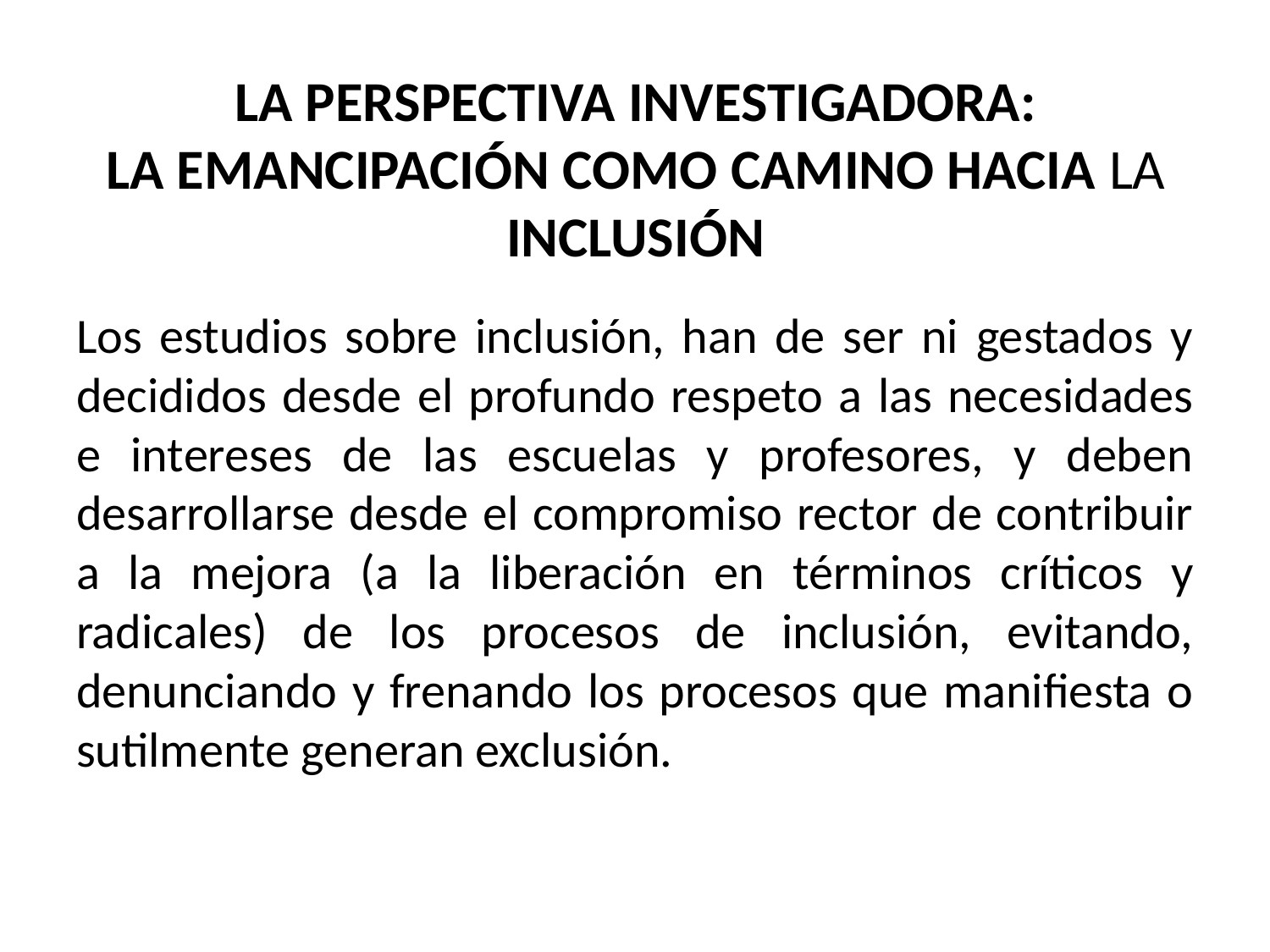

# LA PERSPECTIVA INVESTIGADORA: LA EMANCIPACIÓN COMO CAMINO HACIA LA INCLUSIÓN
Los estudios sobre inclusión, han de ser ni gestados y decididos desde el profundo respeto a las necesidades e intereses de las escuelas y profesores, y deben desarrollarse desde el compromiso rector de contribuir a la mejora (a la liberación en términos críticos y radicales) de los procesos de inclusión, evitando, denunciando y frenando los procesos que manifiesta o sutilmente generan exclusión.